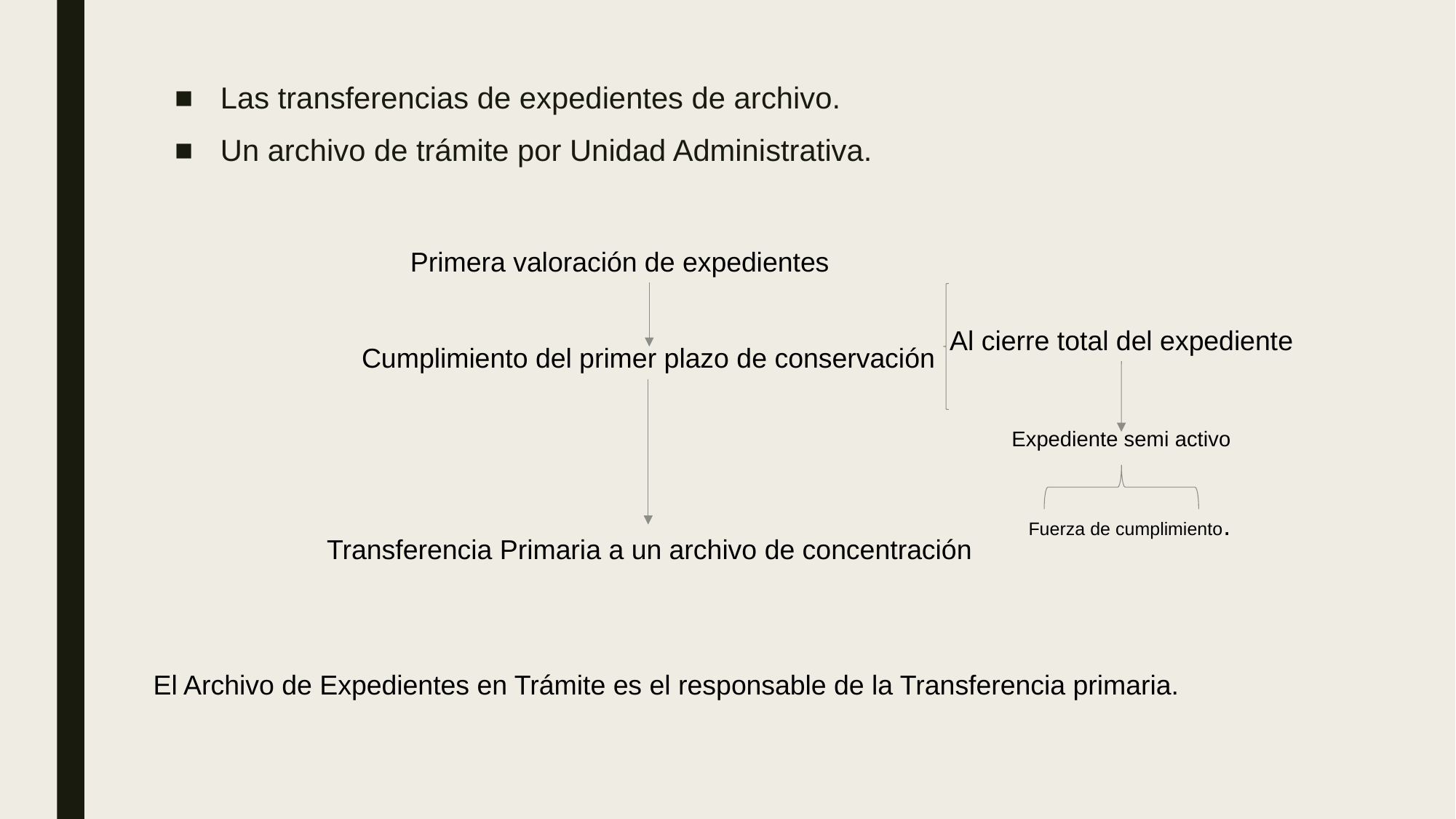

Las transferencias de expedientes de archivo.
Un archivo de trámite por Unidad Administrativa.

Primera valoración de expedientes

Al cierre total del expediente
Cumplimiento del primer plazo de conservación

Expediente semi activo
Fuerza de cumplimiento.
Transferencia Primaria a un archivo de concentración
El Archivo de Expedientes en Trámite es el responsable de la Transferencia primaria.